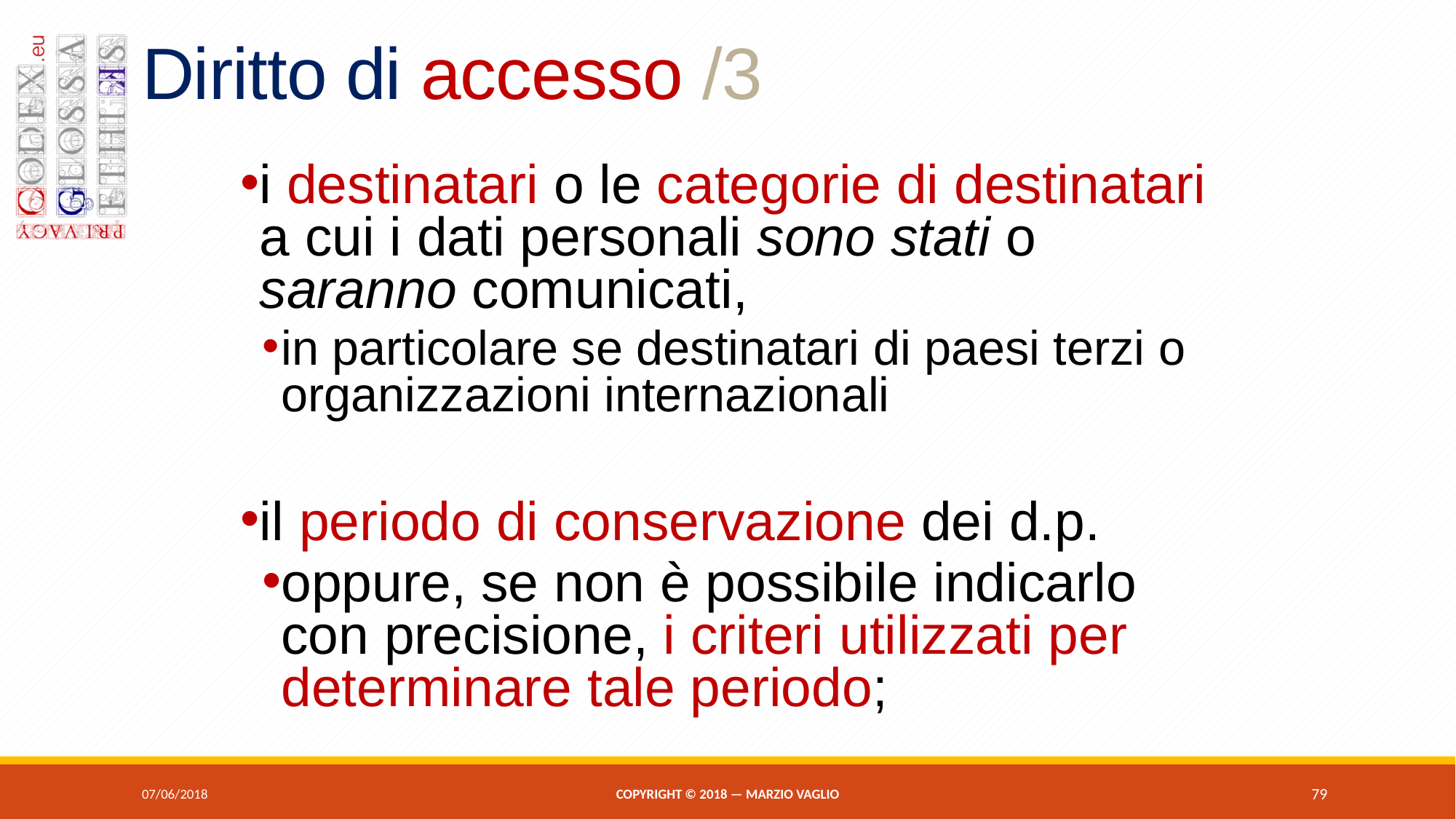

# Diritto di accesso /3
i destinatari o le categorie di destinatari a cui i dati personali sono stati o saranno comunicati,
in particolare se destinatari di paesi terzi o organizzazioni internazionali

il periodo di conservazione dei d.p.
oppure, se non è possibile indicarlo con precisione, i criteri utilizzati per determinare tale periodo;
07/06/2018
Copyright © 2018 — Marzio Vaglio
79